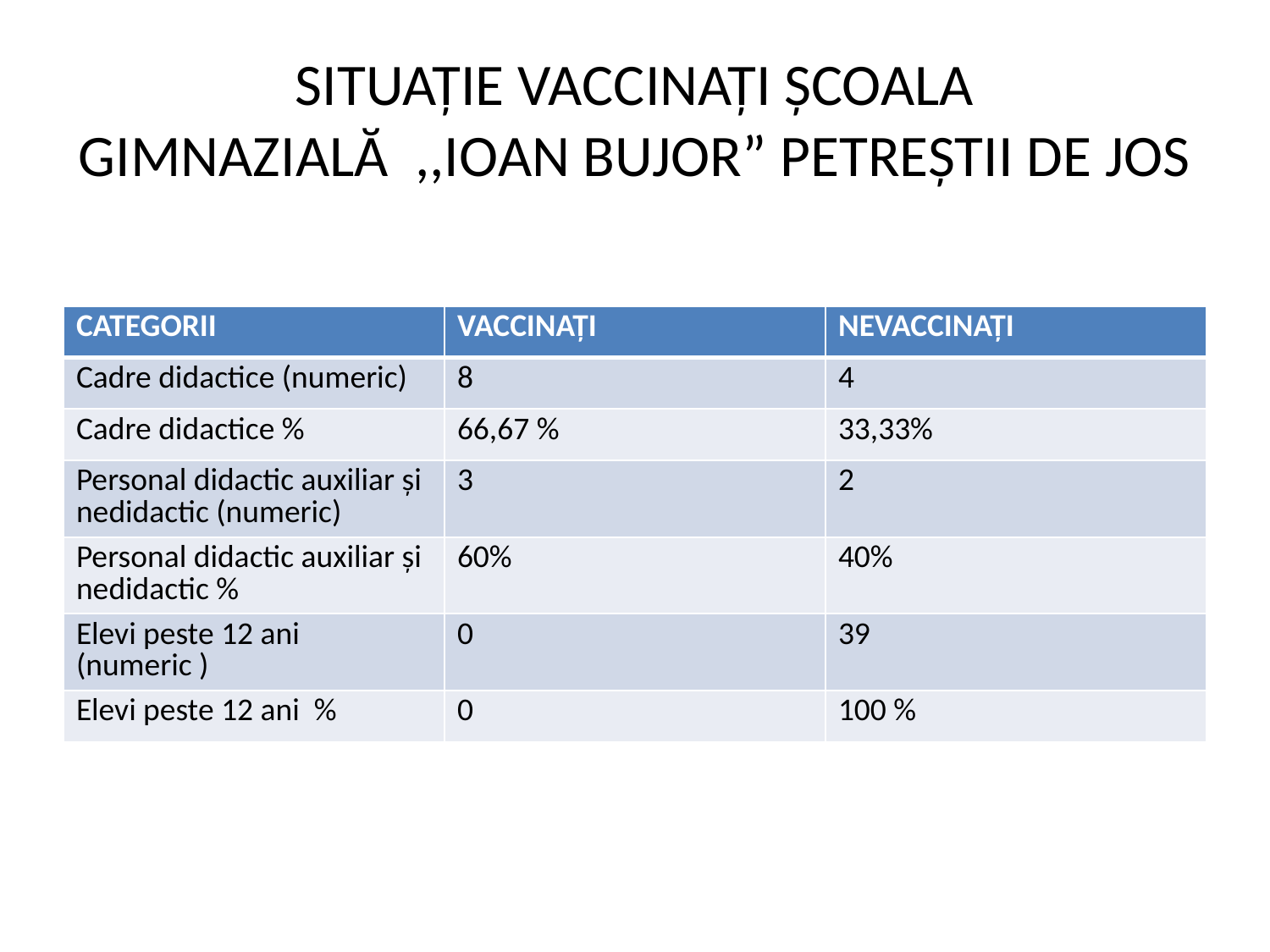

# SITUAȚIE VACCINAȚI ȘCOALA GIMNAZIALĂ  ,,IOAN BUJOR” PETREȘTII DE JOS
| CATEGORII | VACCINAȚI | NEVACCINAȚI |
| --- | --- | --- |
| Cadre didactice (numeric) | 8 | 4 |
| Cadre didactice % | 66,67 % | 33,33% |
| Personal didactic auxiliar și nedidactic (numeric) | 3 | 2 |
| Personal didactic auxiliar și nedidactic % | 60% | 40% |
| Elevi peste 12 ani (numeric ) | 0 | 39 |
| Elevi peste 12 ani % | 0 | 100 % |